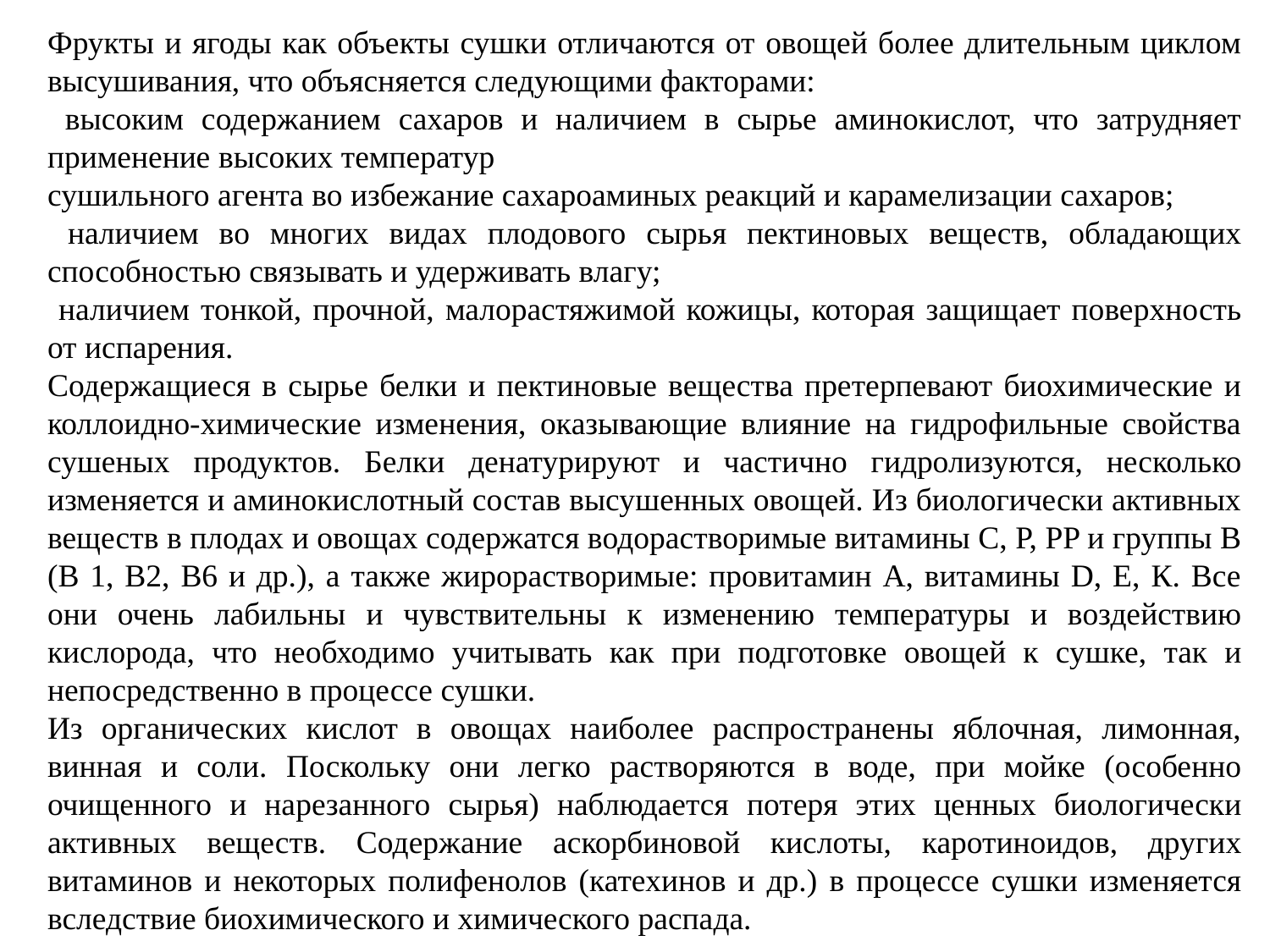

Фрукты и ягоды как объекты сушки отличаются от овощей более длительным циклом высушивания, что объясняется следующими факторами:
 высоким содержанием сахаров и наличием в сырье аминокислот, что затрудняет применение высоких температур
сушильного агента во избежание сахароаминых реакций и карамелизации сахаров;
 наличием во многих видах плодового сырья пектиновых веществ, обладающих способностью связывать и удерживать влагу;
 наличием тонкой, прочной, малорастяжимой кожицы, которая защищает поверхность от испарения.
Содержащиеся в сырье белки и пектиновые вещества претерпевают биохимические и коллоидно-химические изменения, оказывающие влияние на гидрофильные свойства сушеных продуктов. Белки денатурируют и частично гидролизуются, несколько изменяется и аминокислотный состав высушенных овощей. Из биологически активных веществ в плодах и овощах содержатся водорастворимые витамины С, Р, PP и группы В (В 1, В2, В6 и др.), а также жирорастворимые: провитамин А, витамины D, Е, К. Все они очень лабильны и чувствительны к изменению температуры и воздействию кислорода, что необходимо учитывать как при подготовке овощей к сушке, так и непосредственно в процессе сушки.
Из органических кислот в овощах наиболее распространены яблочная, лимонная, винная и соли. Поскольку они легко растворяются в воде, при мойке (особенно очищенного и нарезанного сырья) наблюдается потеря этих ценных биологически активных веществ. Содержание аскорбиновой кислоты, каротиноидов, других витаминов и некоторых полифенолов (катехинов и др.) в процессе сушки изменяется вследствие биохимического и химического распада.